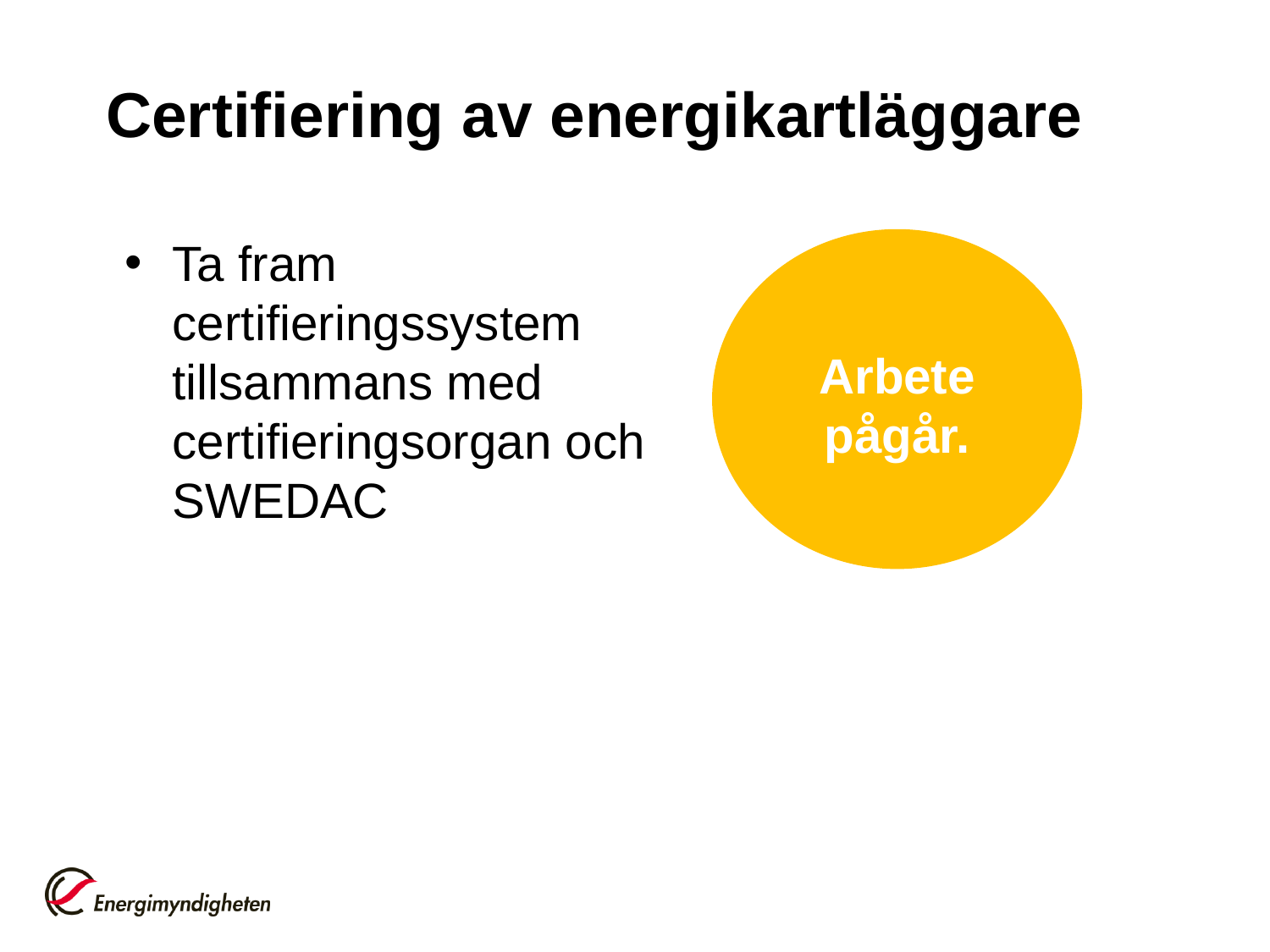

# Certifiering av energikartläggare
Ta fram certifieringssystem tillsammans med certifieringsorgan och SWEDAC
Arbete pågår.